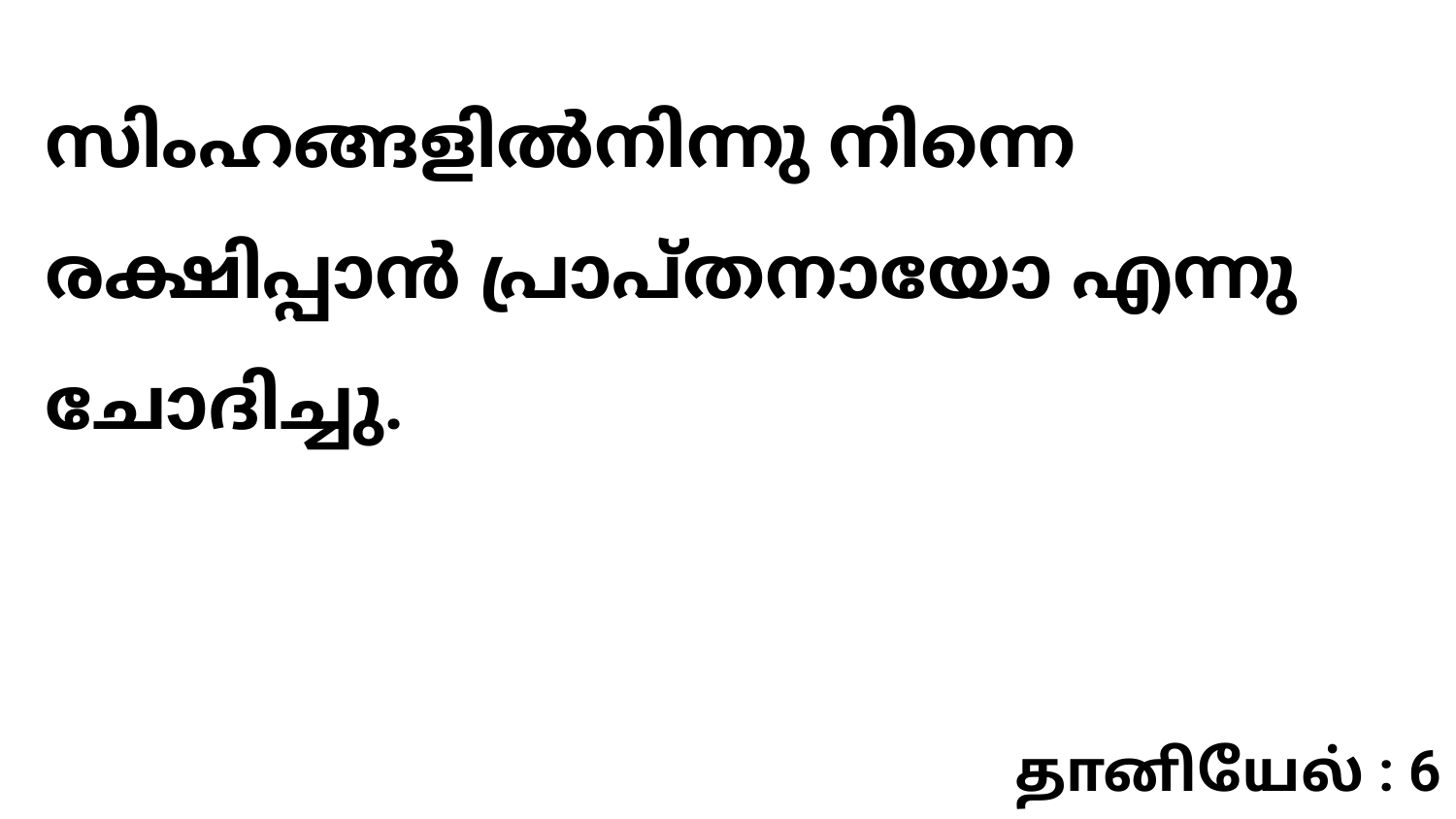

സിംഹങ്ങളിൽനിന്നു നിന്നെ രക്ഷിപ്പാൻ പ്രാപ്തനായോ എന്നു ചോദിച്ചു.
தானியேல் : 6